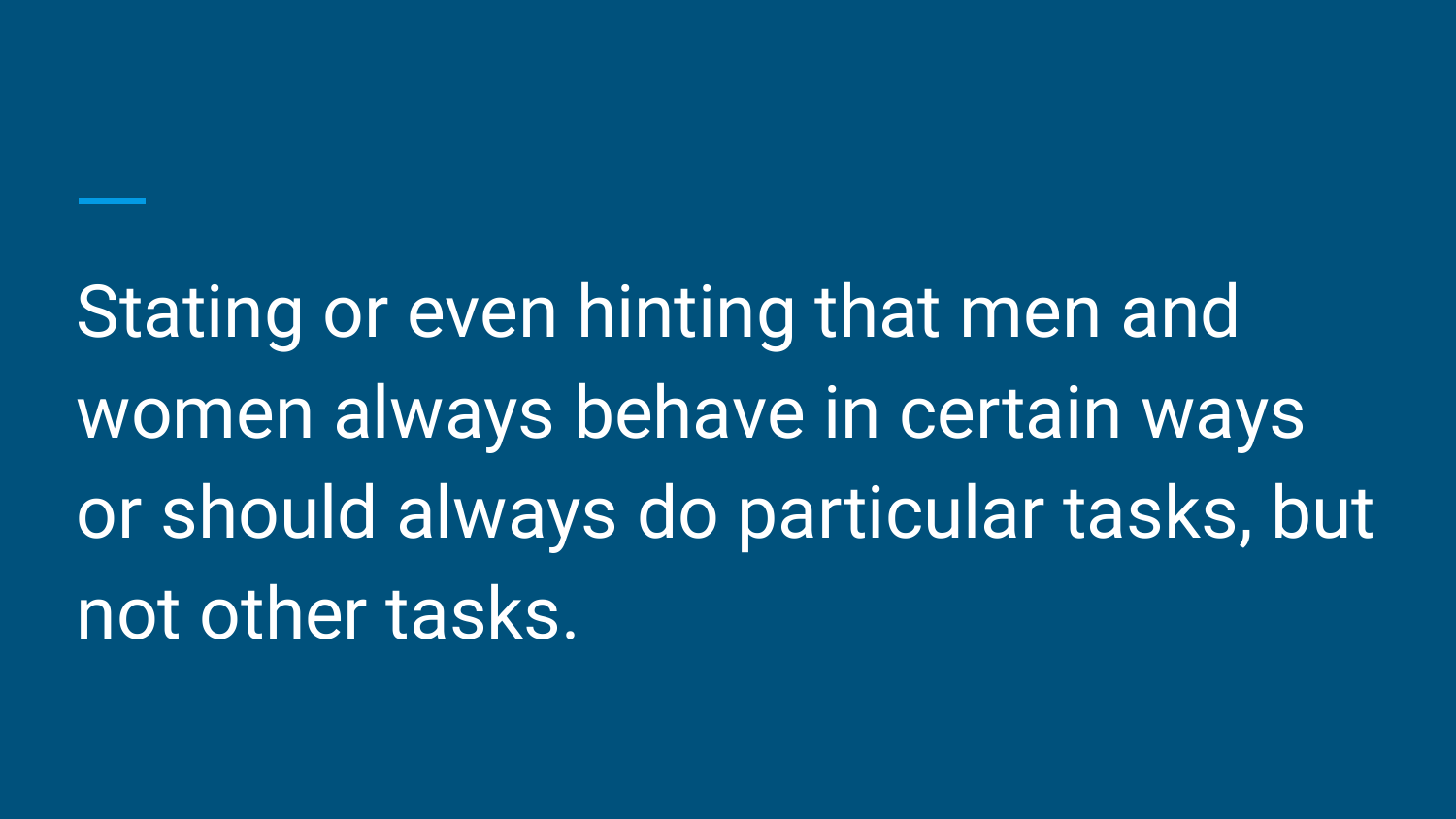

#
Stating or even hinting that men and women always behave in certain ways or should always do particular tasks, but not other tasks.